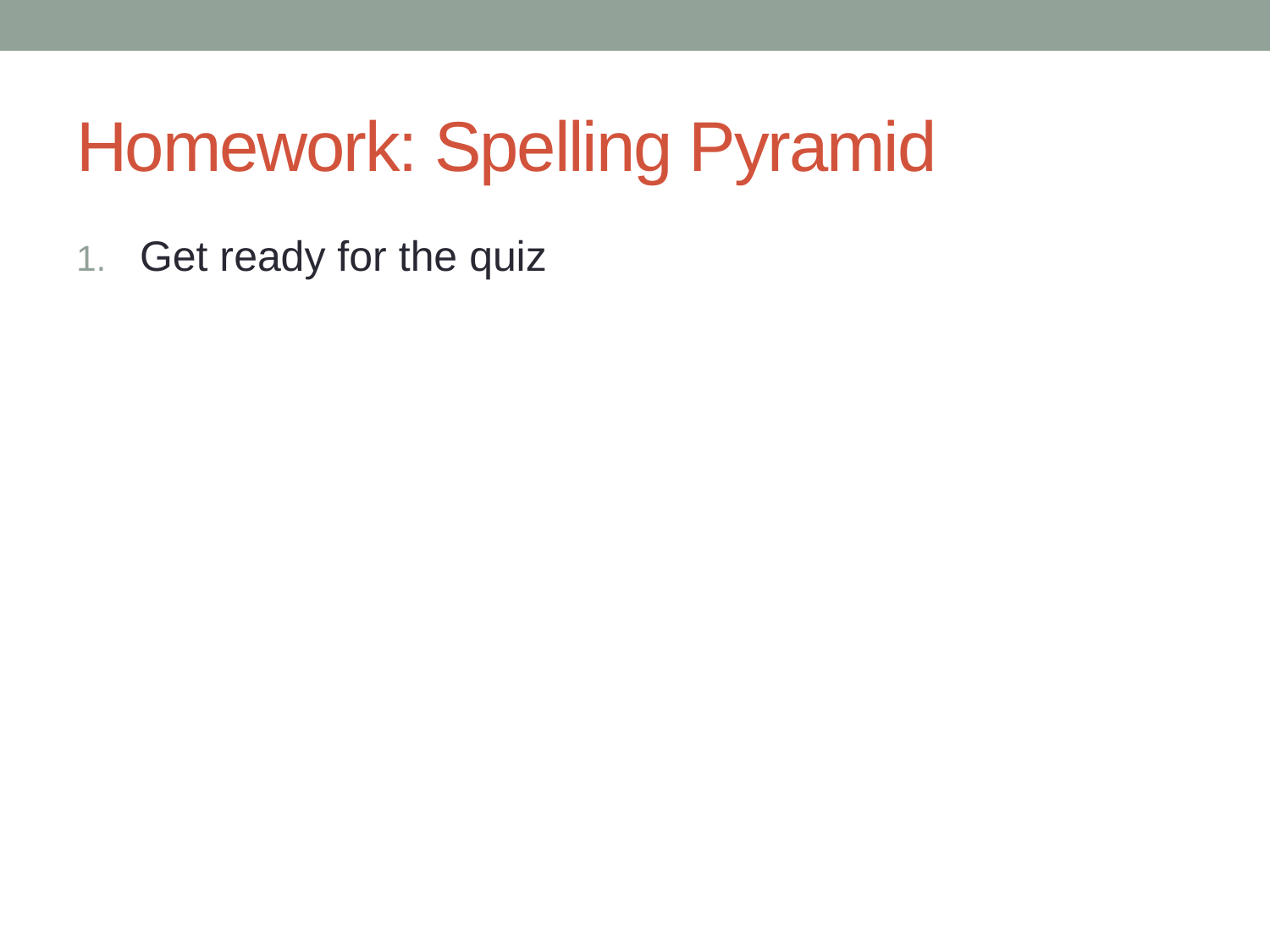

# Homework: Spelling Pyramid
Get ready for the quiz